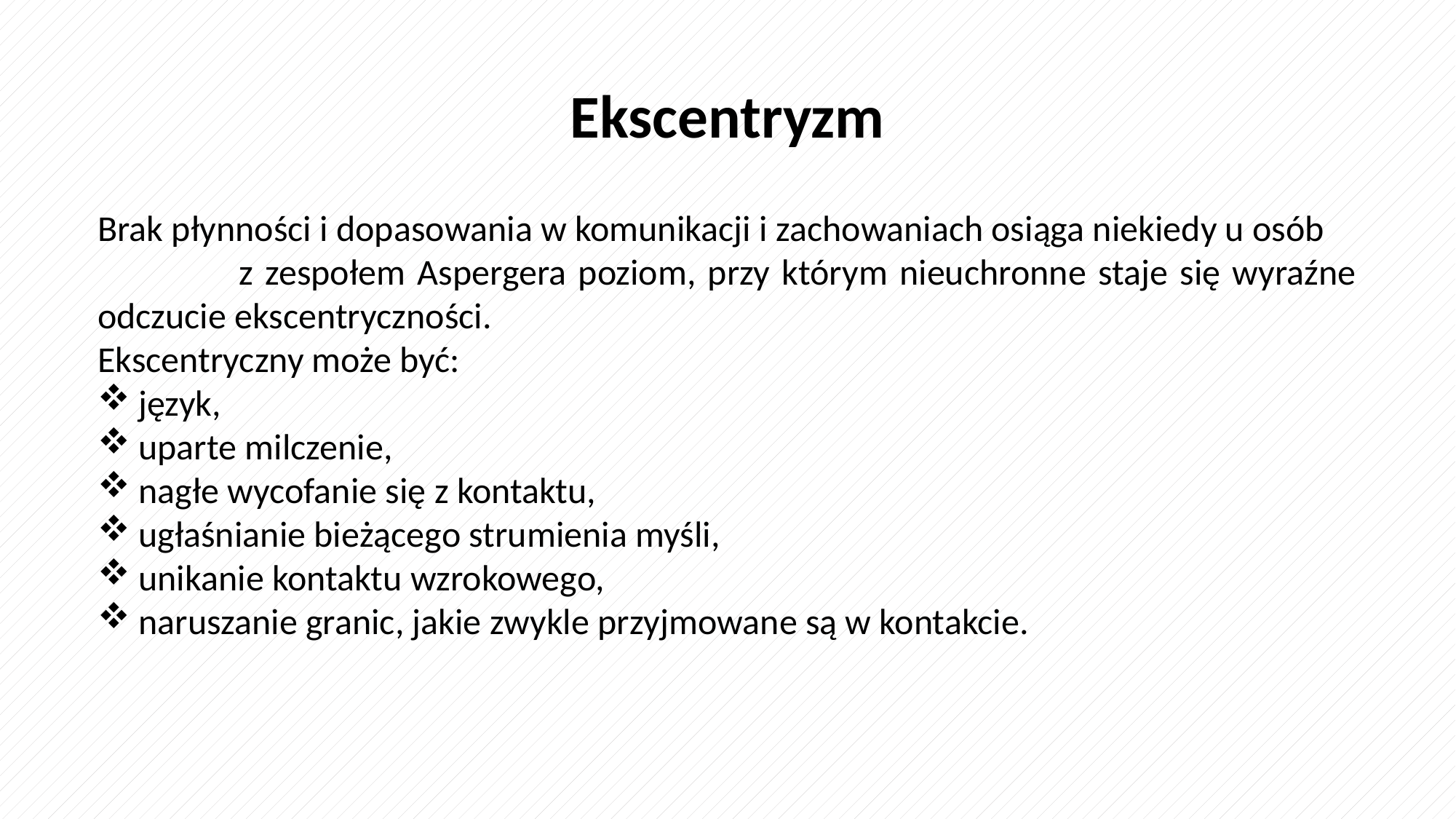

Ekscentryzm
Brak płynności i dopasowania w komunikacji i zachowaniach osiąga niekiedy u osób                 z zespołem Aspergera poziom, przy którym nieuchronne staje się wyraźne odczucie ekscentryczności.
Ekscentryczny może być:
język,
uparte milczenie,
nagłe wycofanie się z kontaktu,
ugłaśnianie bieżącego strumienia myśli,
unikanie kontaktu wzrokowego,
naruszanie granic, jakie zwykle przyjmowane są w kontakcie.